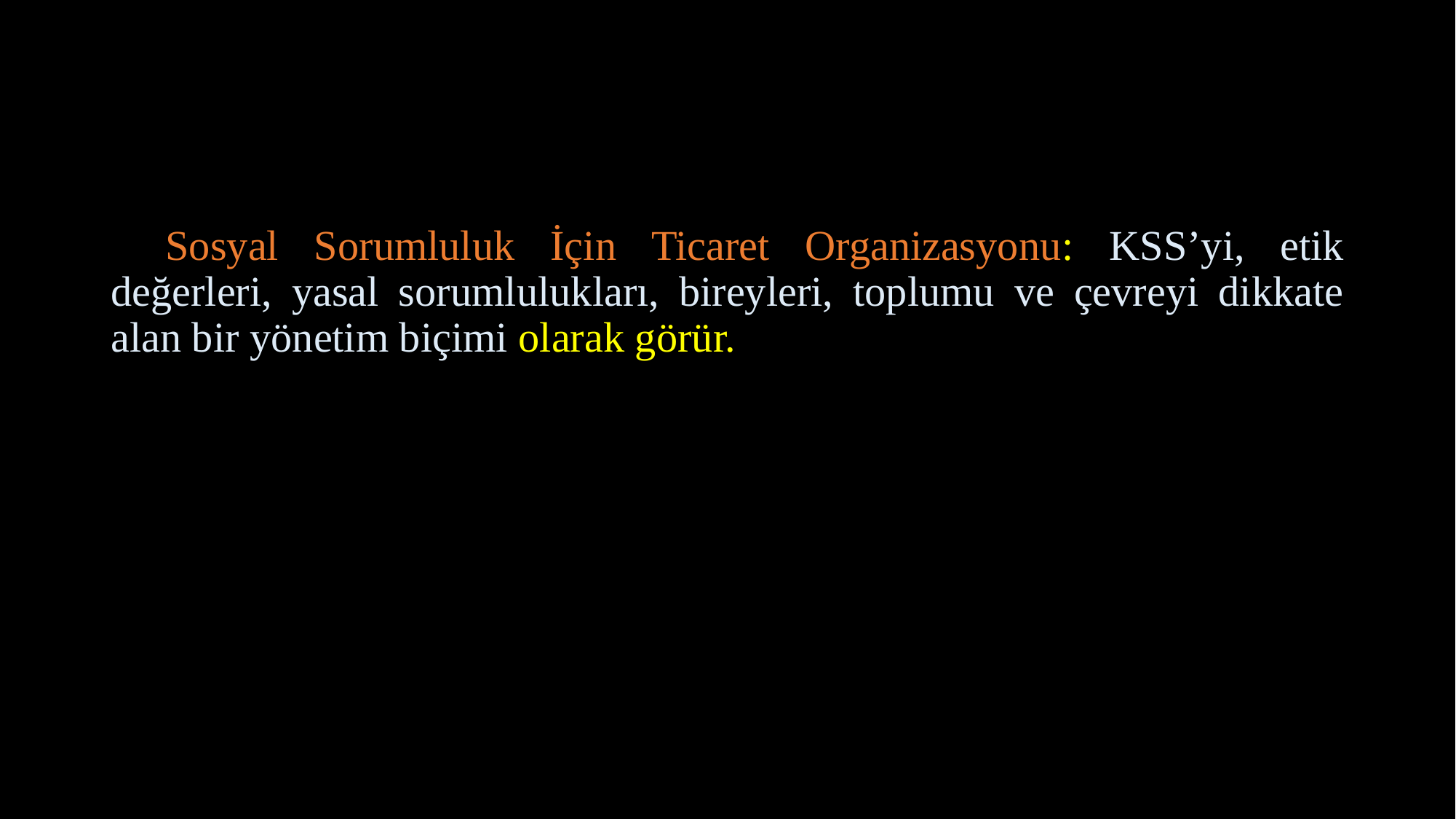

Sosyal Sorumluluk İçin Ticaret Organizasyonu: KSS’yi, etik değerleri, yasal sorumlulukları, bireyleri, toplumu ve çevreyi dikkate alan bir yönetim biçimi olarak görür.